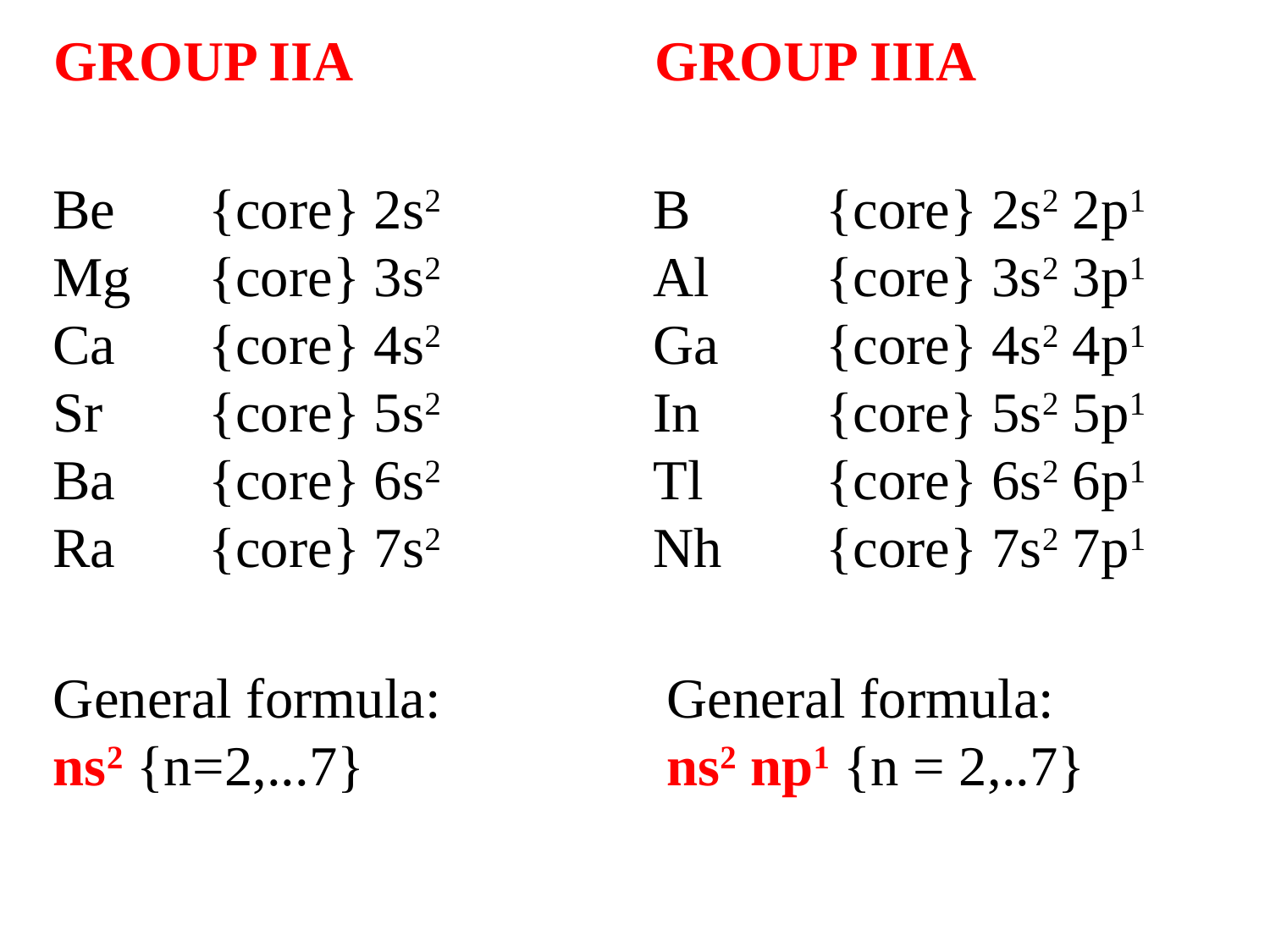

GROUP IIA
GROUP IIIA
BeMg Ca Sr Ba Ra
{core} 2s2 {core} 3s2 {core} 4s2 {core} 5s2 {core} 6s2 {core} 7s2
B Al Ga In Tl
Nh
{core} 2s2 2p1 {core} 3s2 3p1 {core} 4s2 4p1 {core} 5s2 5p1 {core} 6s2 6p1
{core} 7s2 7p1
General formula:
ns2 {n=2,...7}
General formula:
ns2 np1 {n = 2,..7}